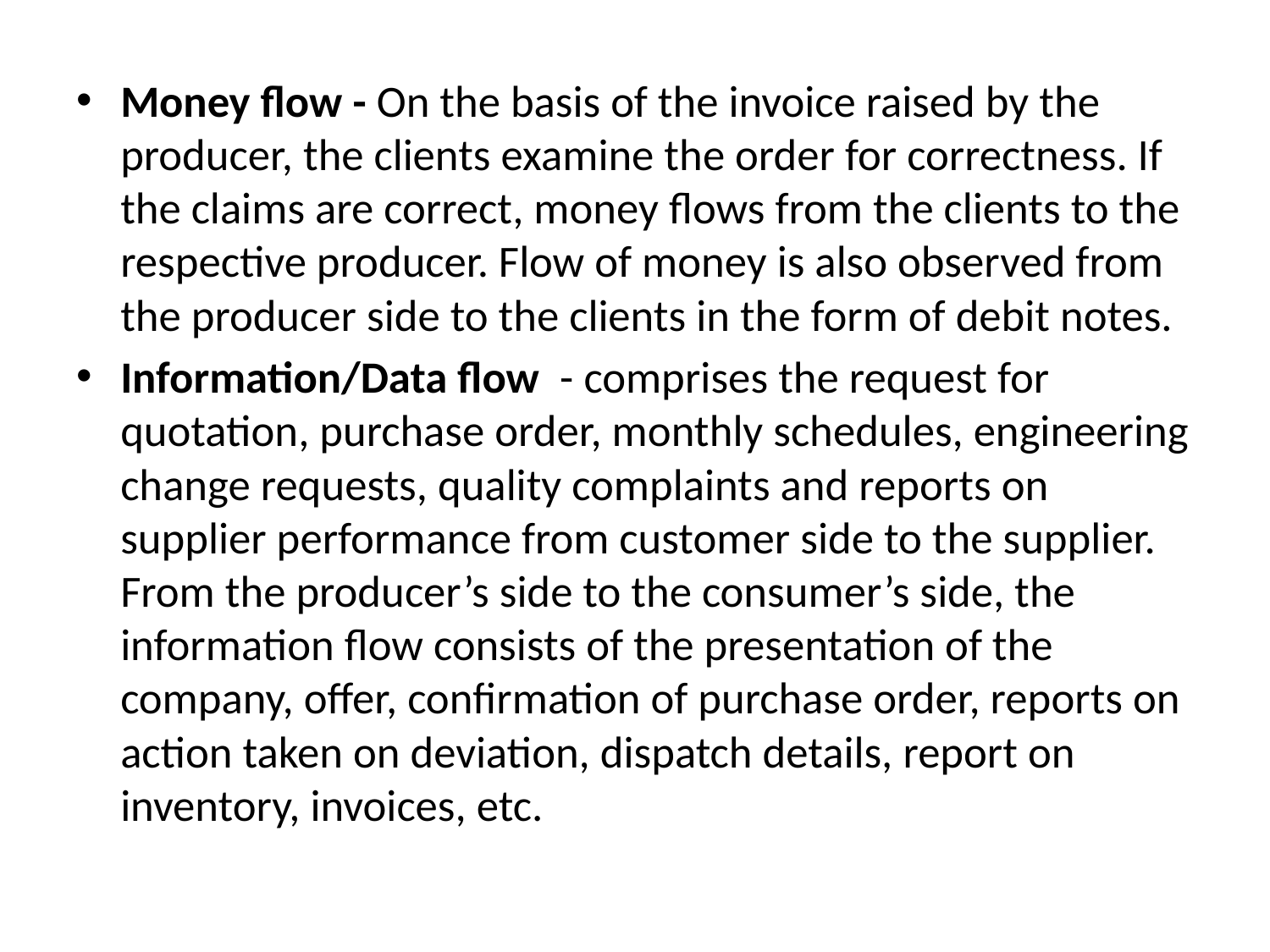

#
Money flow - On the basis of the invoice raised by the producer, the clients examine the order for correctness. If the claims are correct, money flows from the clients to the respective producer. Flow of money is also observed from the producer side to the clients in the form of debit notes.
Information/Data flow  - comprises the request for quotation, purchase order, monthly schedules, engineering change requests, quality complaints and reports on supplier performance from customer side to the supplier. From the producer’s side to the consumer’s side, the information flow consists of the presentation of the company, offer, confirmation of purchase order, reports on action taken on deviation, dispatch details, report on inventory, invoices, etc.